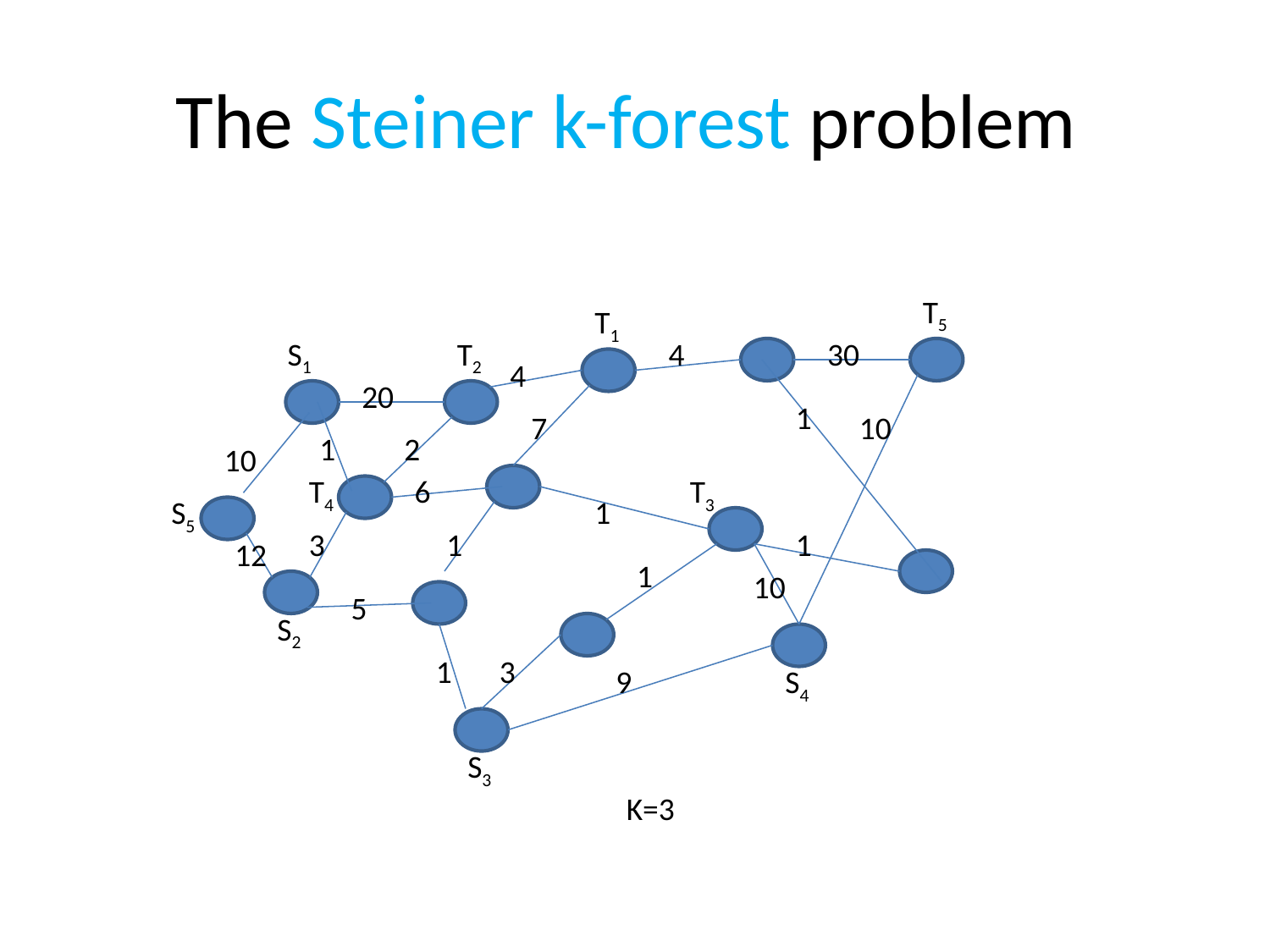

# The Steiner k-forest problem

T5
T1
S1
T2
4
30

4

20

1
7
10
1
2
10
T4
6

T3

S5
1

3
1
1
12
1

10

5

S2

1
3
9
S4

S3
K=3